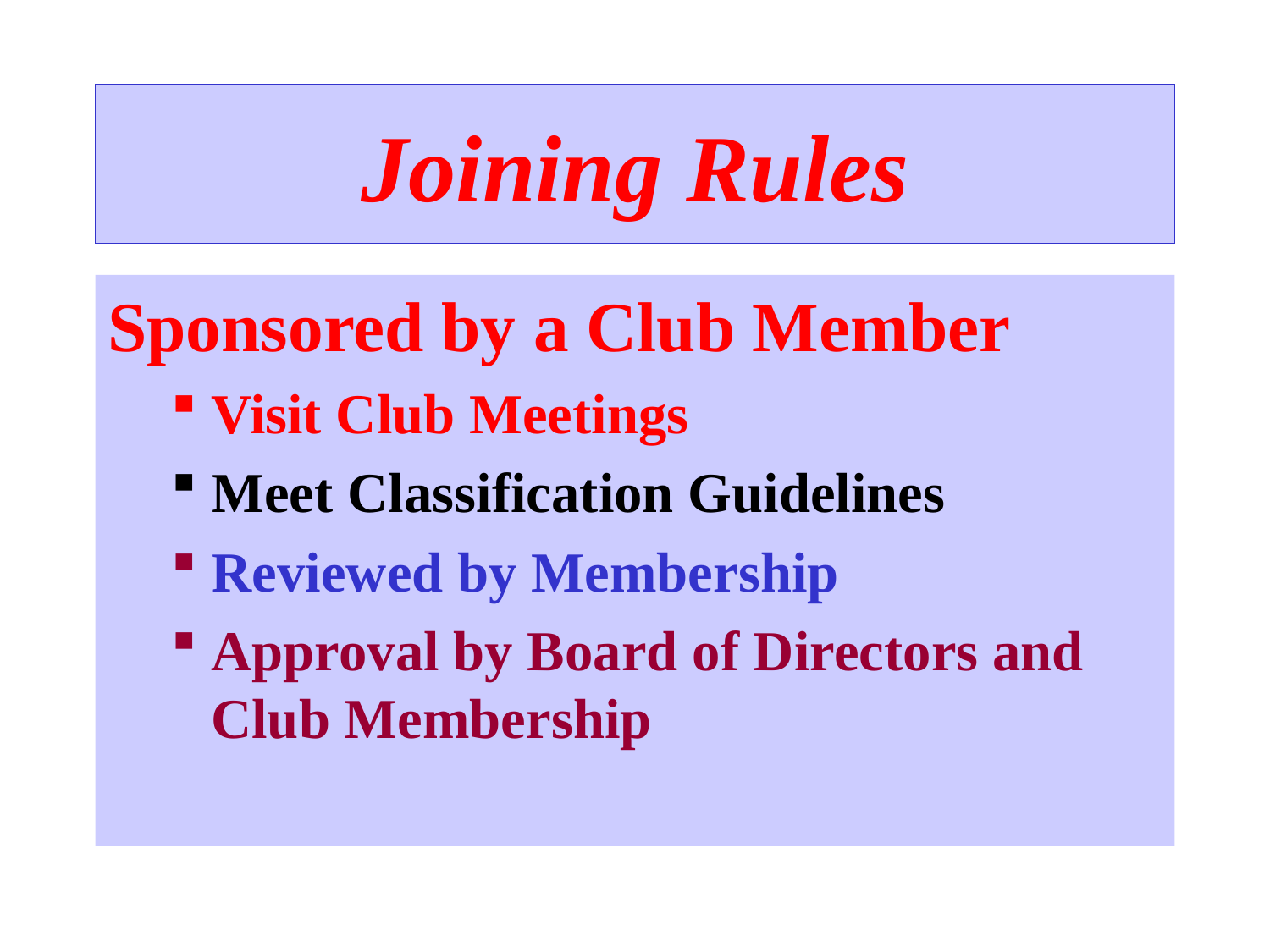

# Joining Rules
Sponsored by a Club Member
Visit Club Meetings
Meet Classification Guidelines
Reviewed by Membership
Approval by Board of Directors and Club Membership